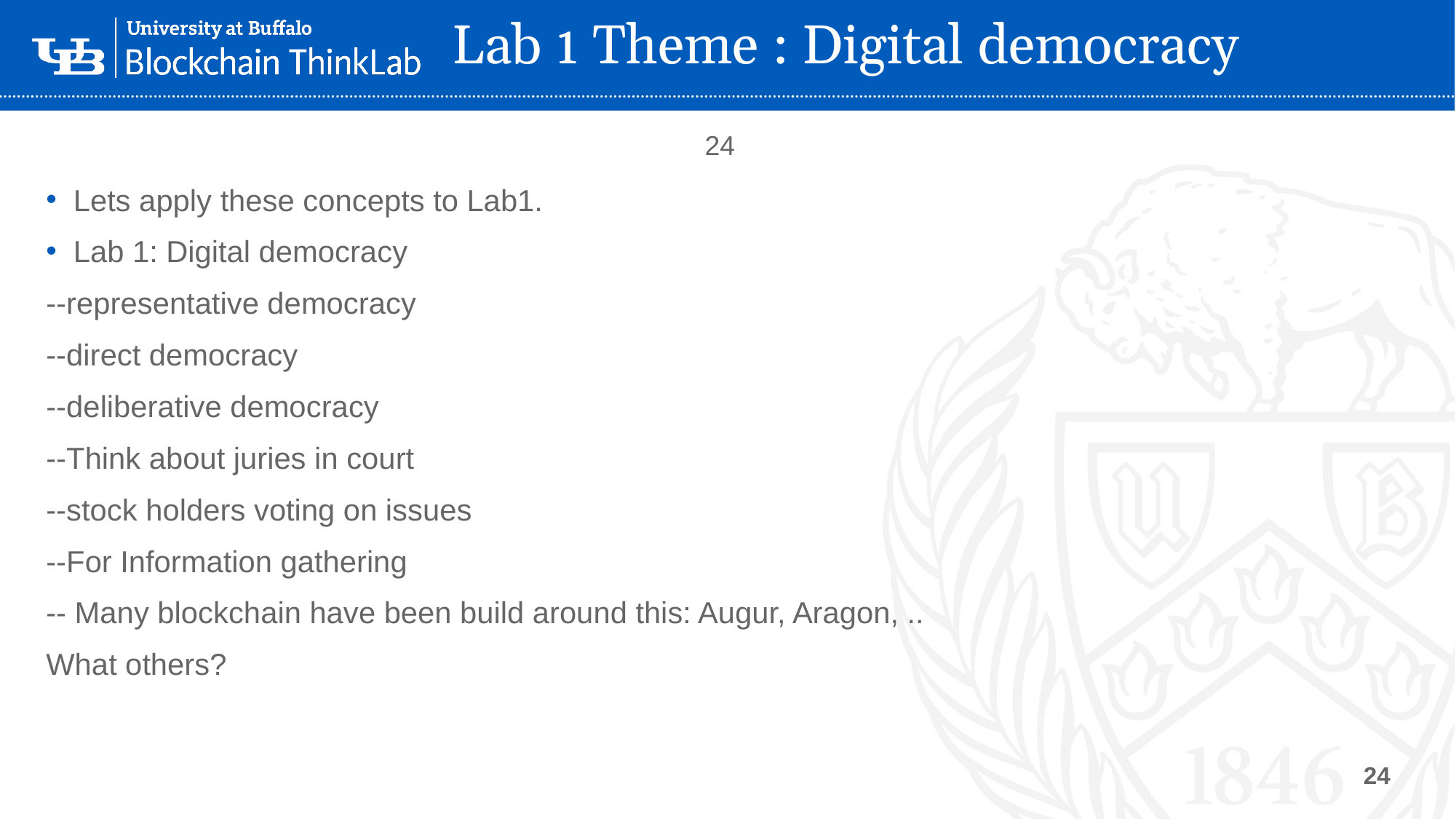

# Lab 1 Theme : Digital democracy
24
Lets apply these concepts to Lab1.
Lab 1: Digital democracy
--representative democracy
--direct democracy
--deliberative democracy
--Think about juries in court
--stock holders voting on issues
--For Information gathering
-- Many blockchain have been build around this: Augur, Aragon, ..
What others?